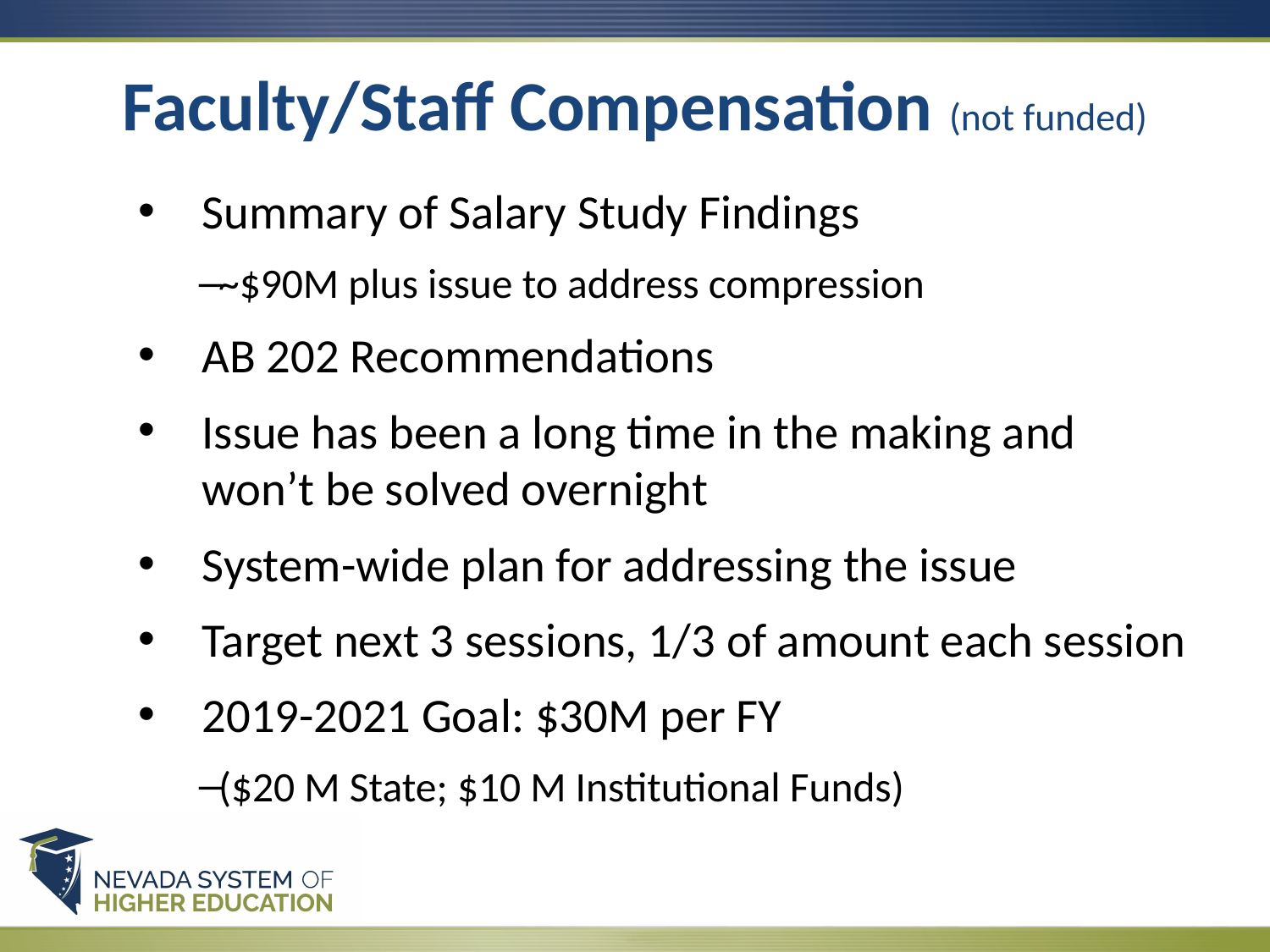

# Faculty/Staff Compensation (not funded)
Summary of Salary Study Findings
~$90M plus issue to address compression
AB 202 Recommendations
Issue has been a long time in the making and won’t be solved overnight
System-wide plan for addressing the issue
Target next 3 sessions, 1/3 of amount each session
2019-2021 Goal: $30M per FY
($20 M State; $10 M Institutional Funds)